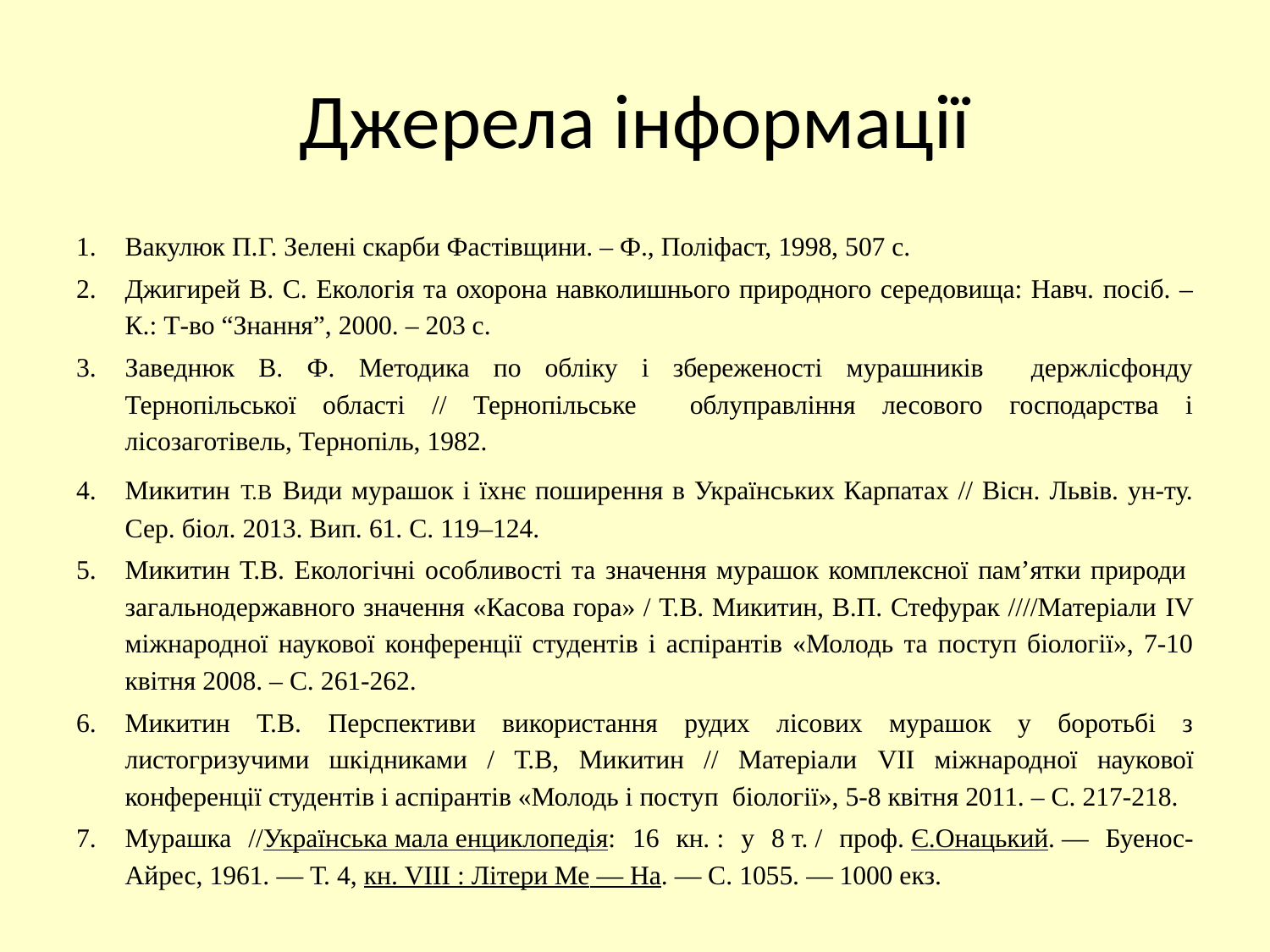

# Джерела інформації

Вакулюк П.Г. Зелені скарби Фастівщини. – Ф., Поліфаст, 1998, 507 с.
Джигирей В. С. Екологія та охорона навколишнього природного середовища: Навч. посіб. – К.: Т-во “Знання”, 2000. – 203 с.
Заведнюк В. Ф. Методика по обліку і збереженості мурашників  держлісфонду Тернопільської області // Тернопільське  облуправління лесового господарства і лісозаготівель, Тернопіль, 1982.
Микитин Т.В Види мурашок і їхнє поширення в Українських Карпатах // Вісн. Львів. ун-ту. Сер. біол. 2013. Вип. 61. С. 119–124.
Микитин Т.В. Екологічні особливості та значення мурашок комплексної пам’ятки природи  загальнодержавного значення «Касова гора» / Т.В. Микитин, В.П. Стефурак ////Матеріали IV міжнародної наукової конференції студентів і аспірантів «Молодь та поступ біології», 7-10 квітня 2008. – С. 261-262.
Микитин Т.В. Перспективи використання рудих лісових мурашок у боротьбі з листогризучими шкідниками / Т.В, Микитин // Матеріали VІІ міжнародної наукової конференції студентів і аспірантів «Молодь і поступ  біології», 5-8 квітня 2011. – С. 217-218.
Мурашка //Українська мала енциклопедія: 16 кн. : у 8 т. / проф. Є.Онацький. — Буенос-Айрес, 1961. — Т. 4, кн. VIII : Літери Ме — На. — С. 1055. — 1000 екз.